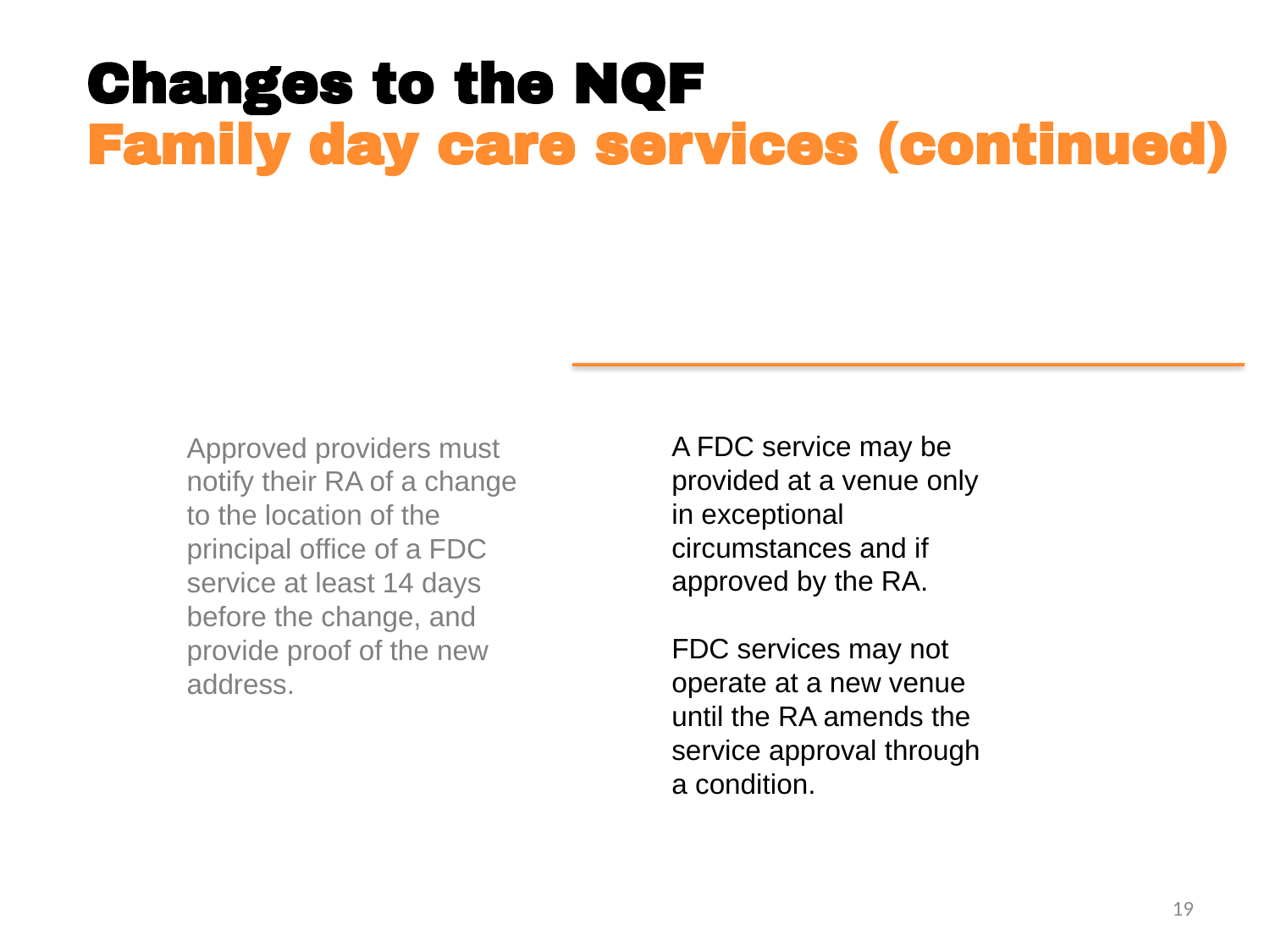

Changes to the NQF
Family day care services (continued)
A FDC service may be provided at a venue only in exceptional circumstances and if approved by the RA.

FDC services may not operate at a new venue until the RA amends the service approval through a condition.
Approved providers must notify their RA of a change to the location of the principal office of a FDC service at least 14 days before the change, and provide proof of the new address.
19